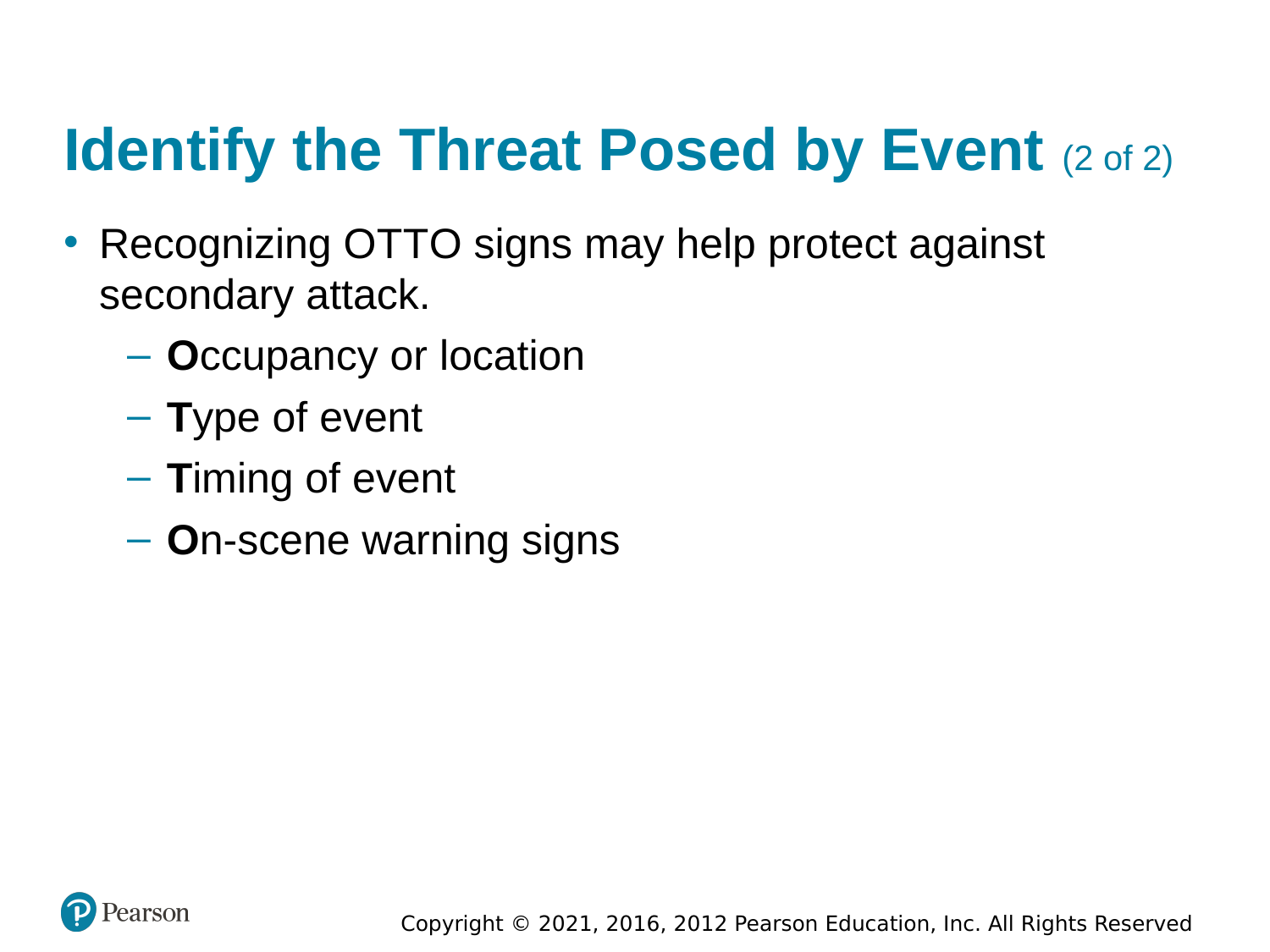

# Identify the Threat Posed by Event (2 of 2)
Recognizing O T T O signs may help protect against secondary attack.
Occupancy or location
Type of event
Timing of event
On-scene warning signs